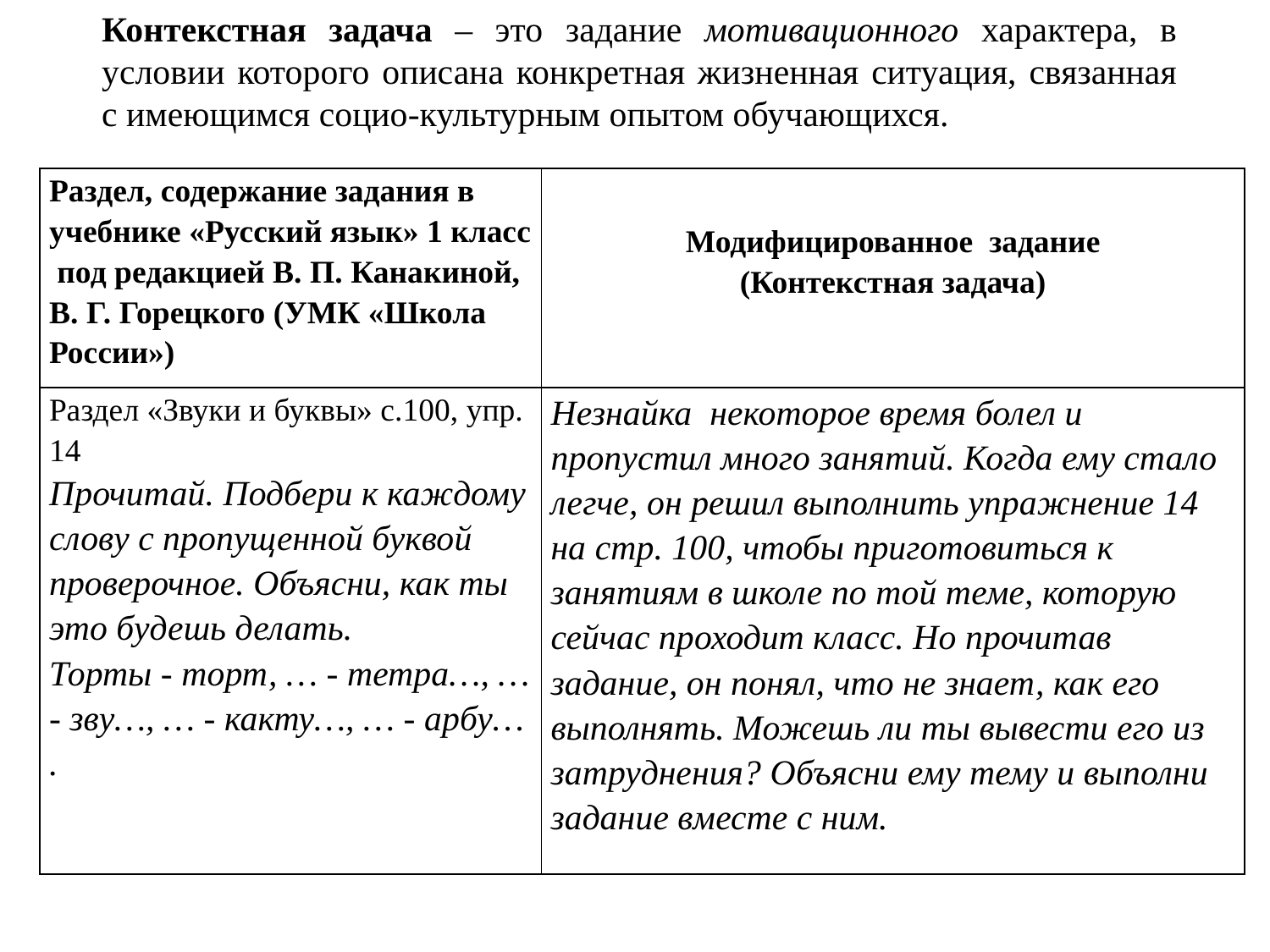

Контекстная задача – это задание мотивационного характера, в условии которого описана конкретная жизненная ситуация, связанная с имеющимся социо-культурным опытом обучающихся.

| Раздел, содержание задания в учебнике «Русский язык» 1 класс под редакцией В. П. Канакиной, В. Г. Горецкого (УМК «Школа России») | Модифицированное задание (Контекстная задача) |
| --- | --- |
| Раздел «Звуки и буквы» с.100, упр. 14 Прочитай. Подбери к каждому слову с пропущенной буквой проверочное. Объясни, как ты это будешь делать. Торты - торт, … - тетра…, … - зву…, … - какту…, … - арбу… . | Незнайка некоторое время болел и пропустил много занятий. Когда ему стало легче, он решил выполнить упражнение 14 на стр. 100, чтобы приготовиться к занятиям в школе по той теме, которую сейчас проходит класс. Но прочитав задание, он понял, что не знает, как его выполнять. Можешь ли ты вывести его из затруднения? Объясни ему тему и выполни задание вместе с ним. |